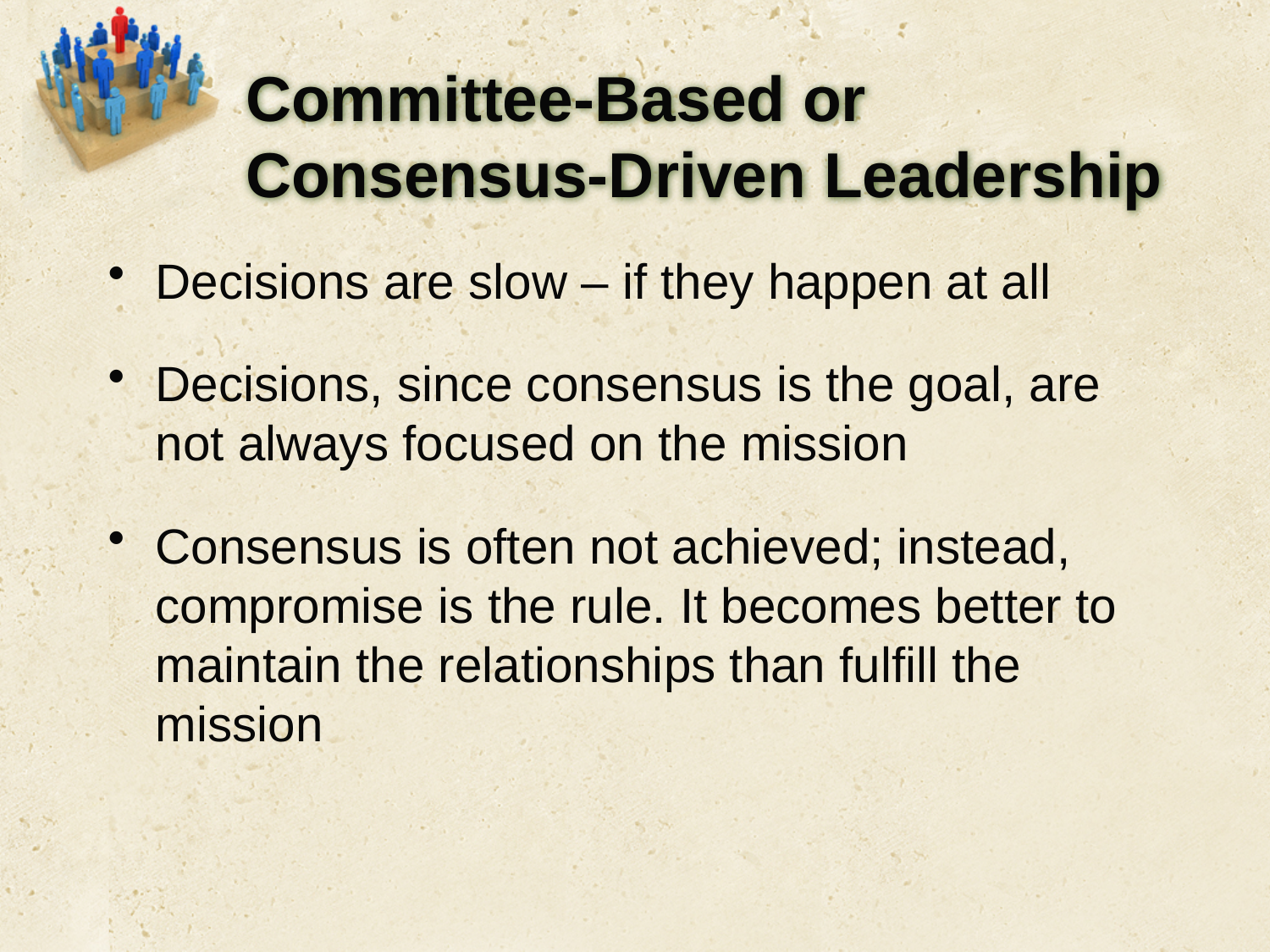

# Committee-Based or Consensus-Driven Leadership
Decisions are slow – if they happen at all
Decisions, since consensus is the goal, are not always focused on the mission
Consensus is often not achieved; instead, compromise is the rule. It becomes better to maintain the relationships than fulfill the mission